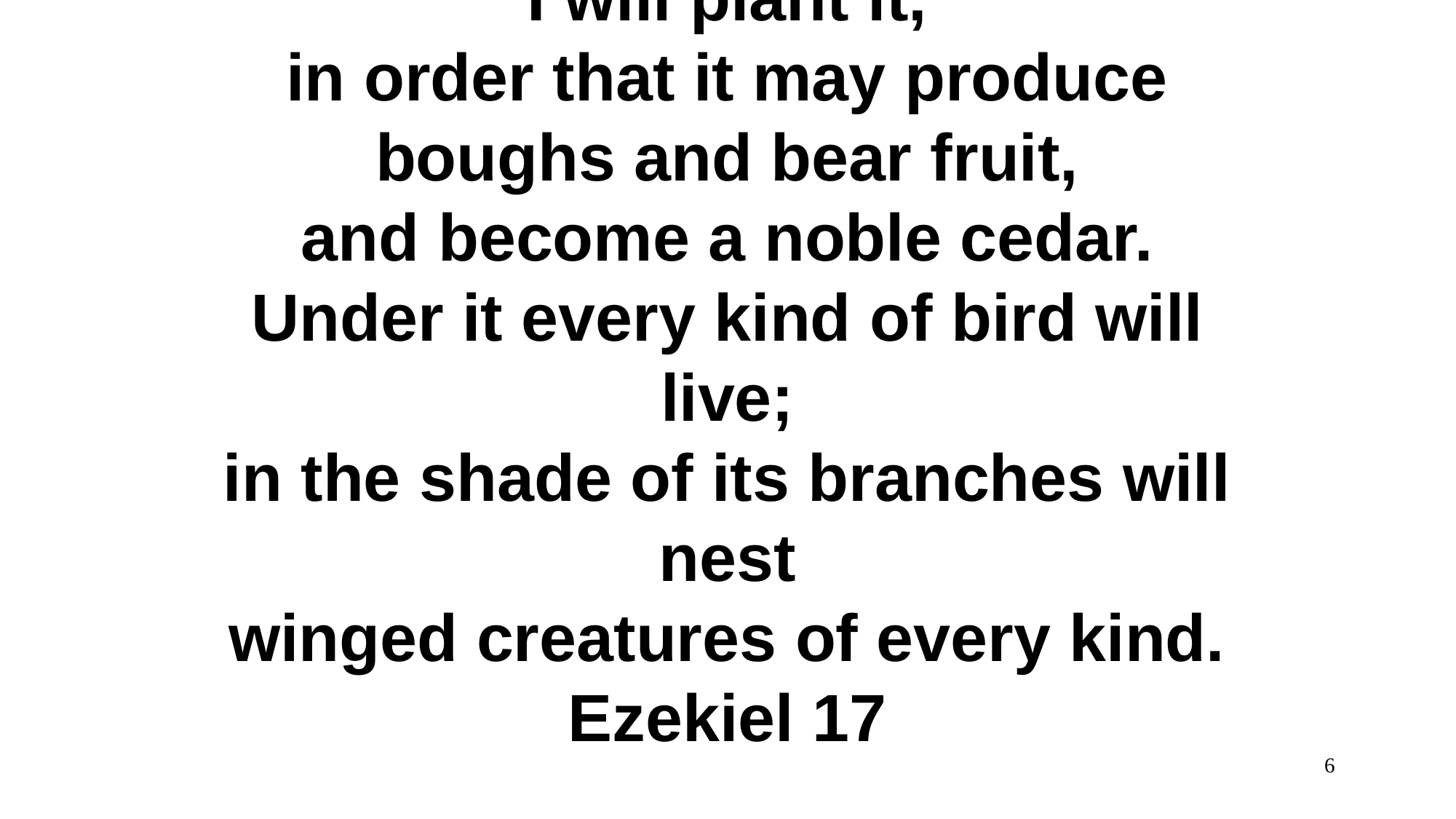

# On the mountain height of Israel I will plant it, in order that it may produce boughs and bear fruit, and become a noble cedar. Under it every kind of bird will live; in the shade of its branches will nest winged creatures of every kind. Ezekiel 17
6